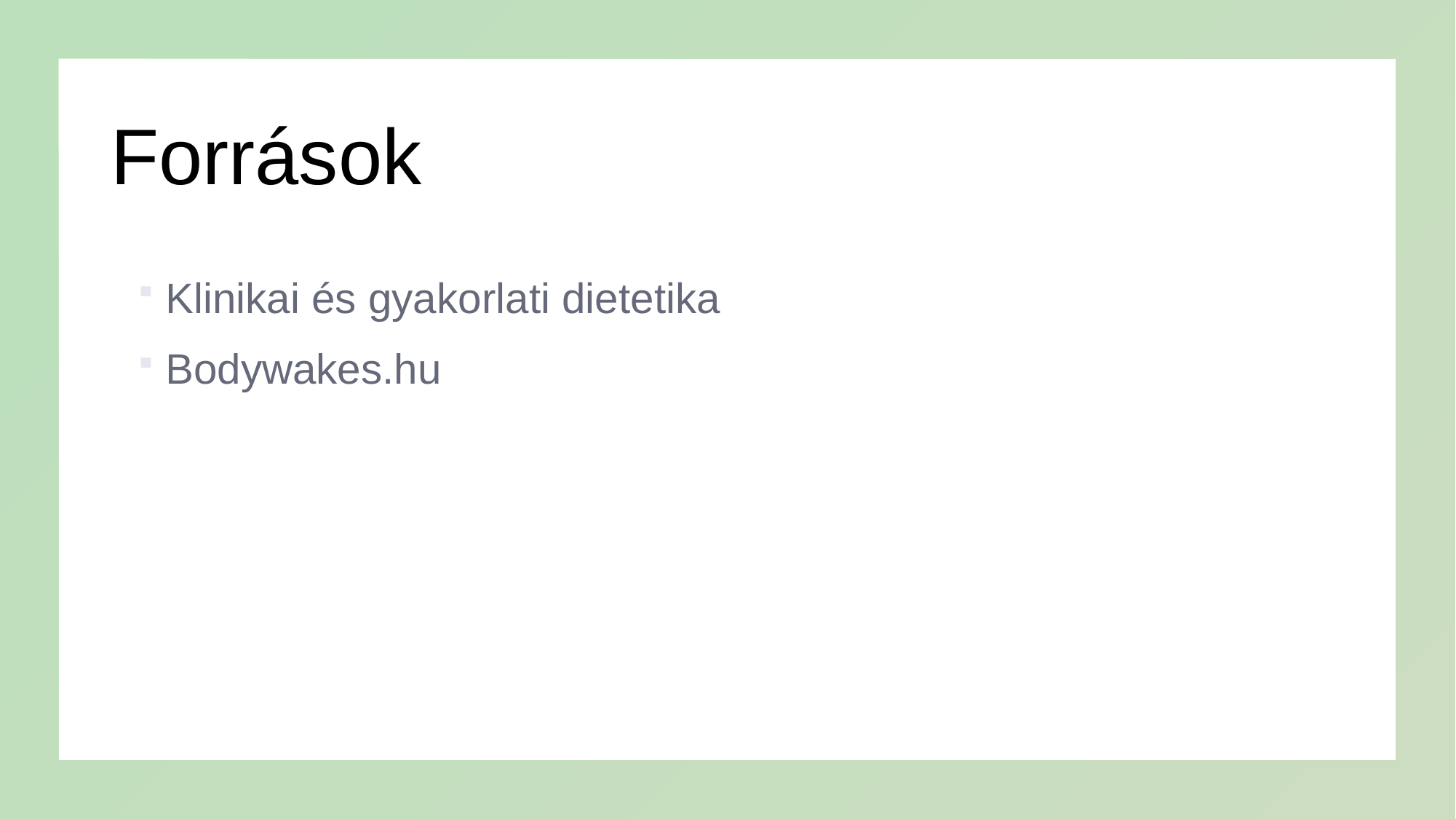

# Források
Klinikai és gyakorlati dietetika
Bodywakes.hu